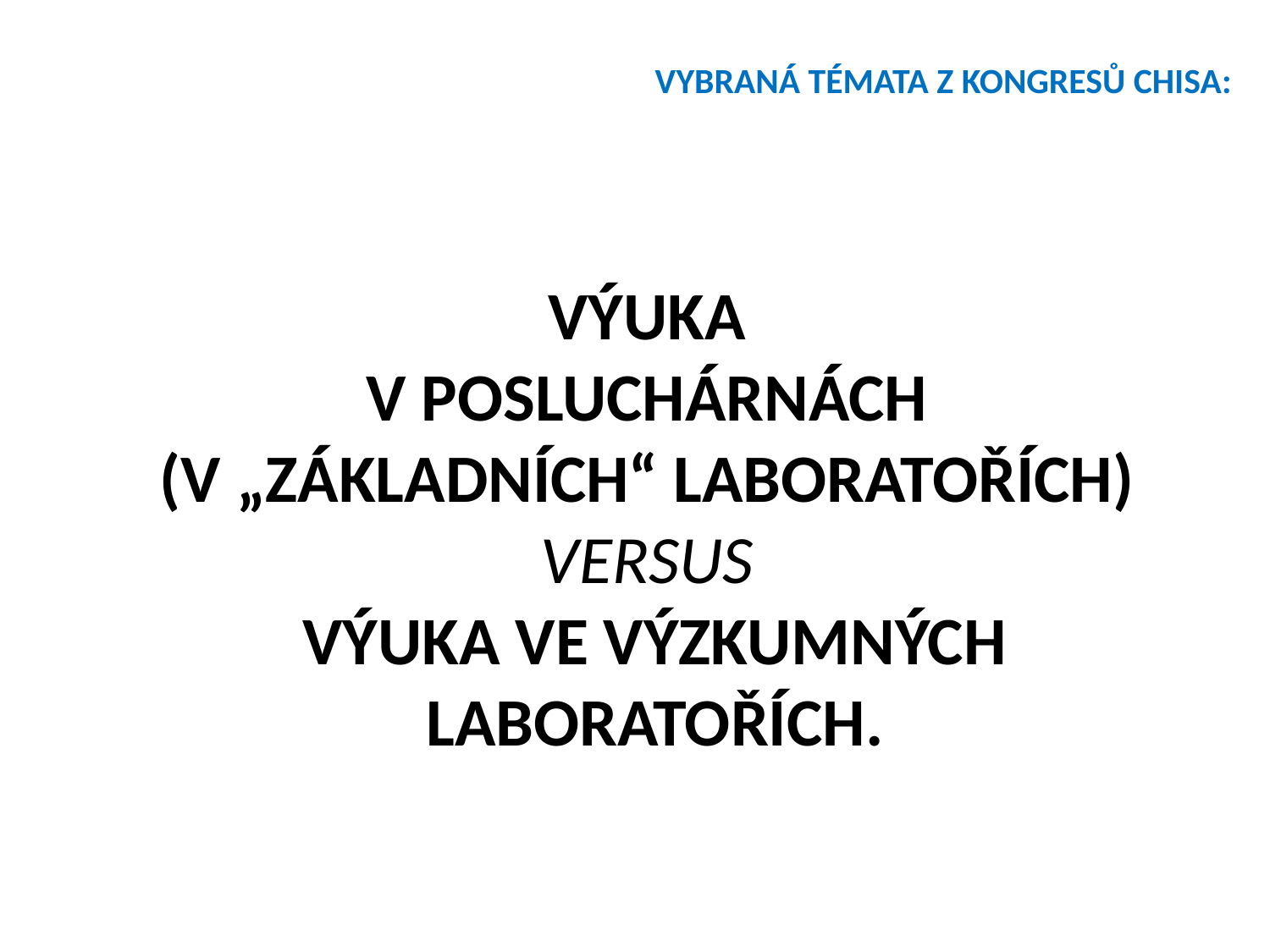

VYBRANÁ TÉMATA Z KONGRESŮ CHISA:

# Výuka v posluchárnách (v „ZÁKLADNÍCH“ LABORATOŘÍCH) versus výuka ve výzkumných laboratořích.